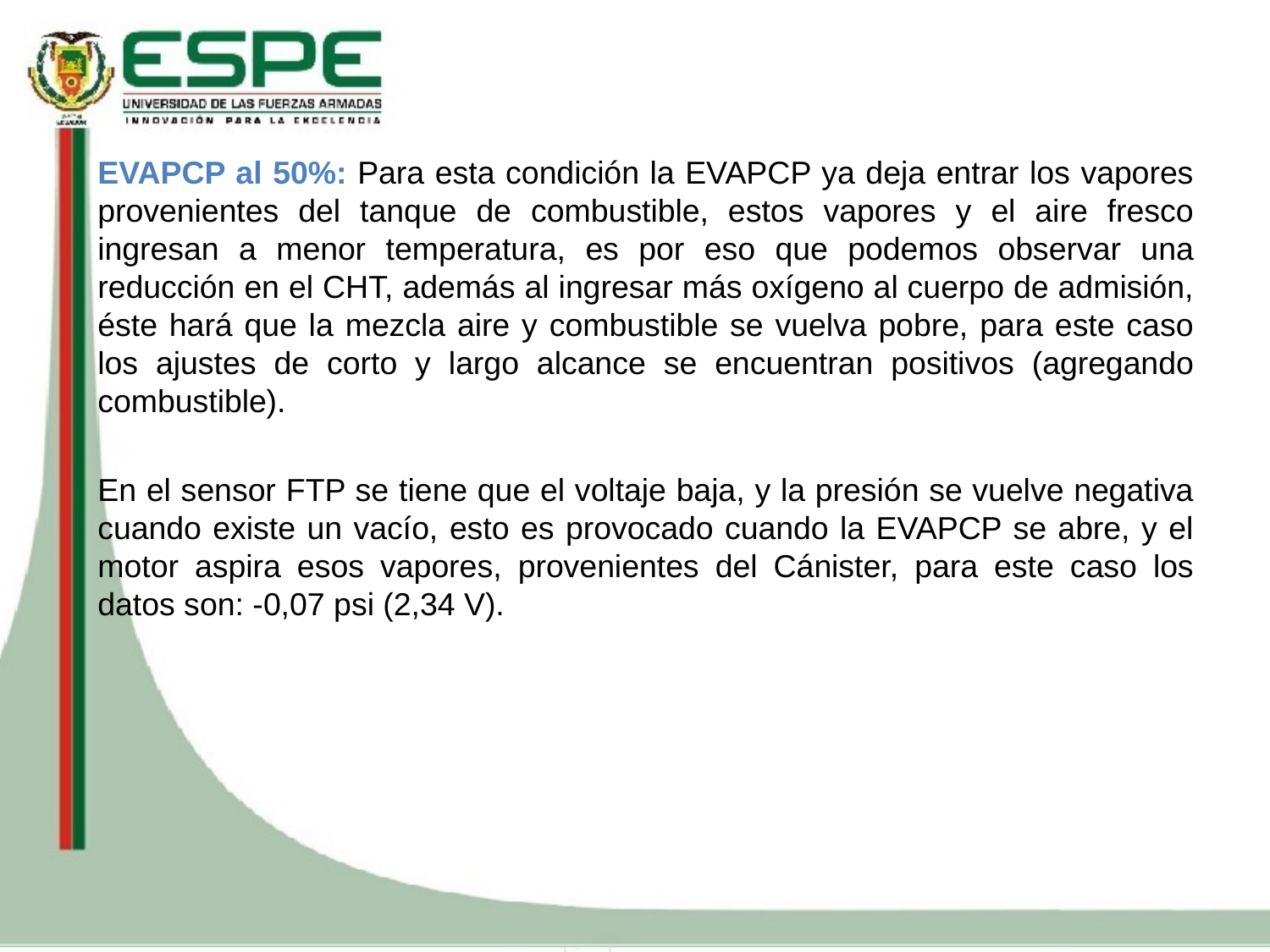

EVAPCP al 50%: Para esta condición la EVAPCP ya deja entrar los vapores provenientes del tanque de combustible, estos vapores y el aire fresco ingresan a menor temperatura, es por eso que podemos observar una reducción en el CHT, además al ingresar más oxígeno al cuerpo de admisión, éste hará que la mezcla aire y combustible se vuelva pobre, para este caso los ajustes de corto y largo alcance se encuentran positivos (agregando combustible).

En el sensor FTP se tiene que el voltaje baja, y la presión se vuelve negativa cuando existe un vacío, esto es provocado cuando la EVAPCP se abre, y el motor aspira esos vapores, provenientes del Cánister, para este caso los datos son: -0,07 psi (2,34 V).